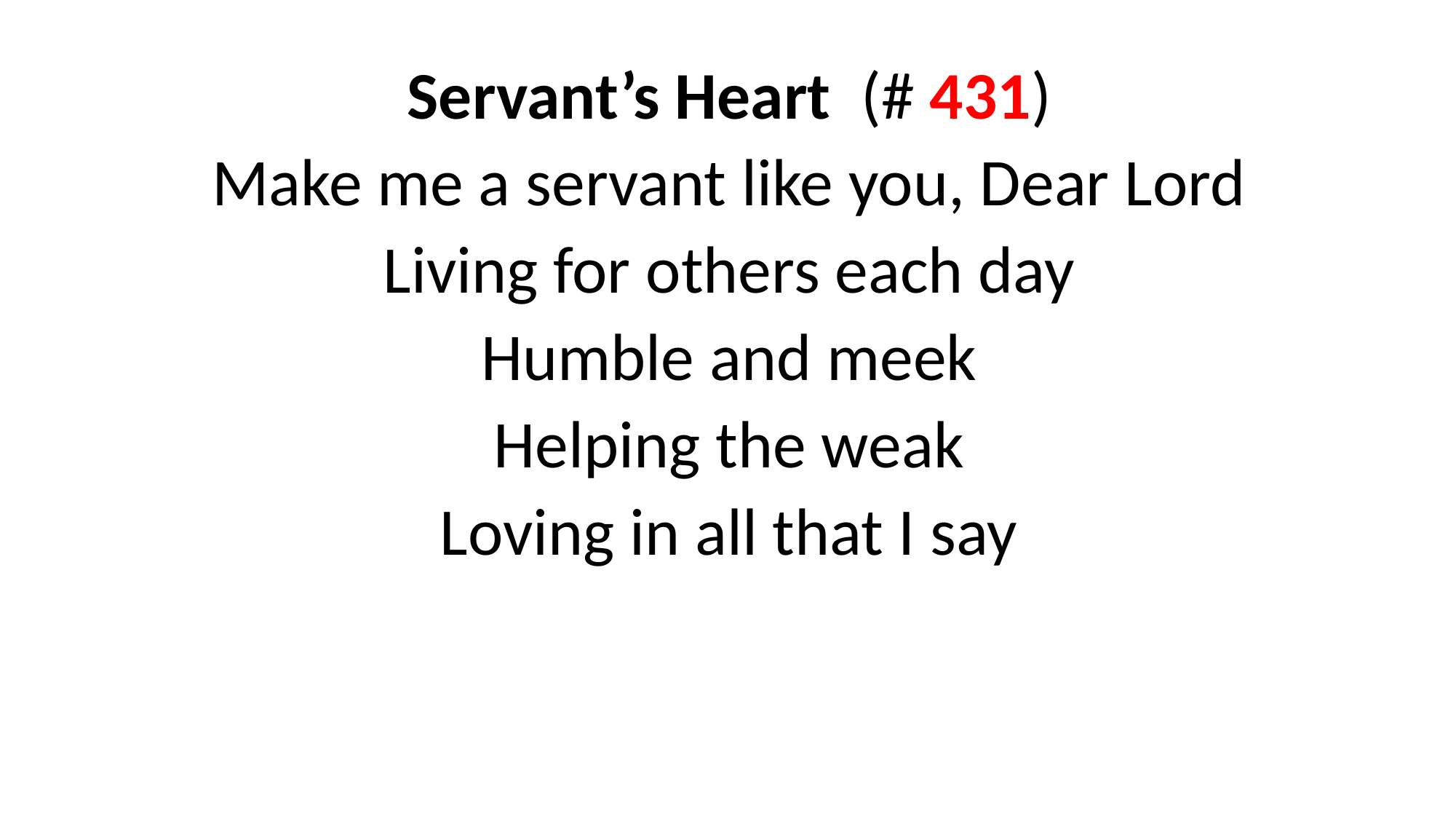

Servant’s Heart  (# 431)
Make me a servant like you, Dear Lord
Living for others each day
Humble and meek
Helping the weak
Loving in all that I say